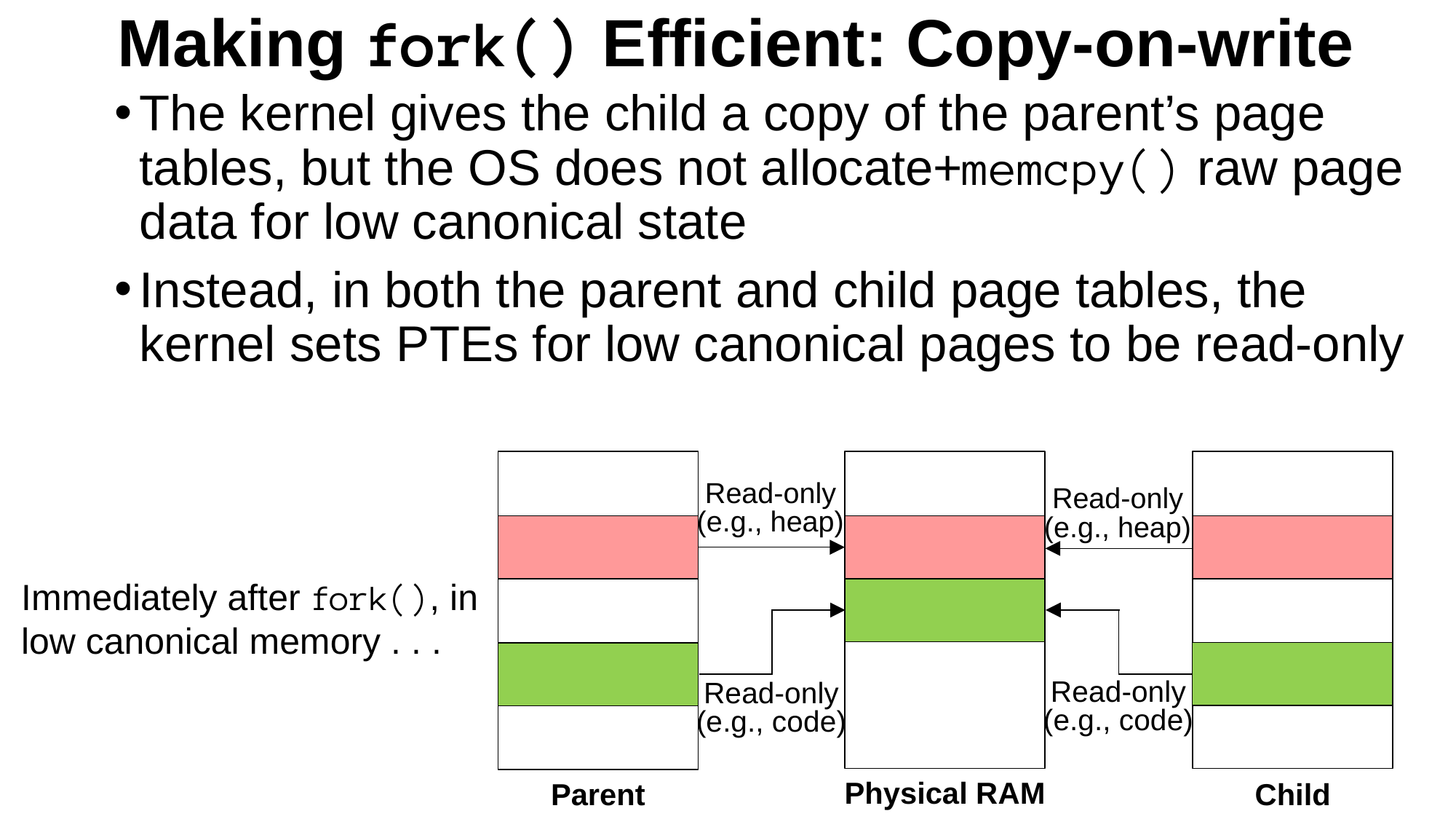

# Making fork() Efficient: Copy-on-write
The kernel gives the child a copy of the parent’s page tables, but the OS does not allocate+memcpy() raw page data for low canonical state
Instead, in both the parent and child page tables, the kernel sets PTEs for low canonical pages to be read-only

Physical RAM
Parent
Child
Read-only (e.g., heap)
Read-only (e.g., heap)
Immediately after fork(), in low canonical memory . . .
Read-only (e.g., code)
Read-only (e.g., code)